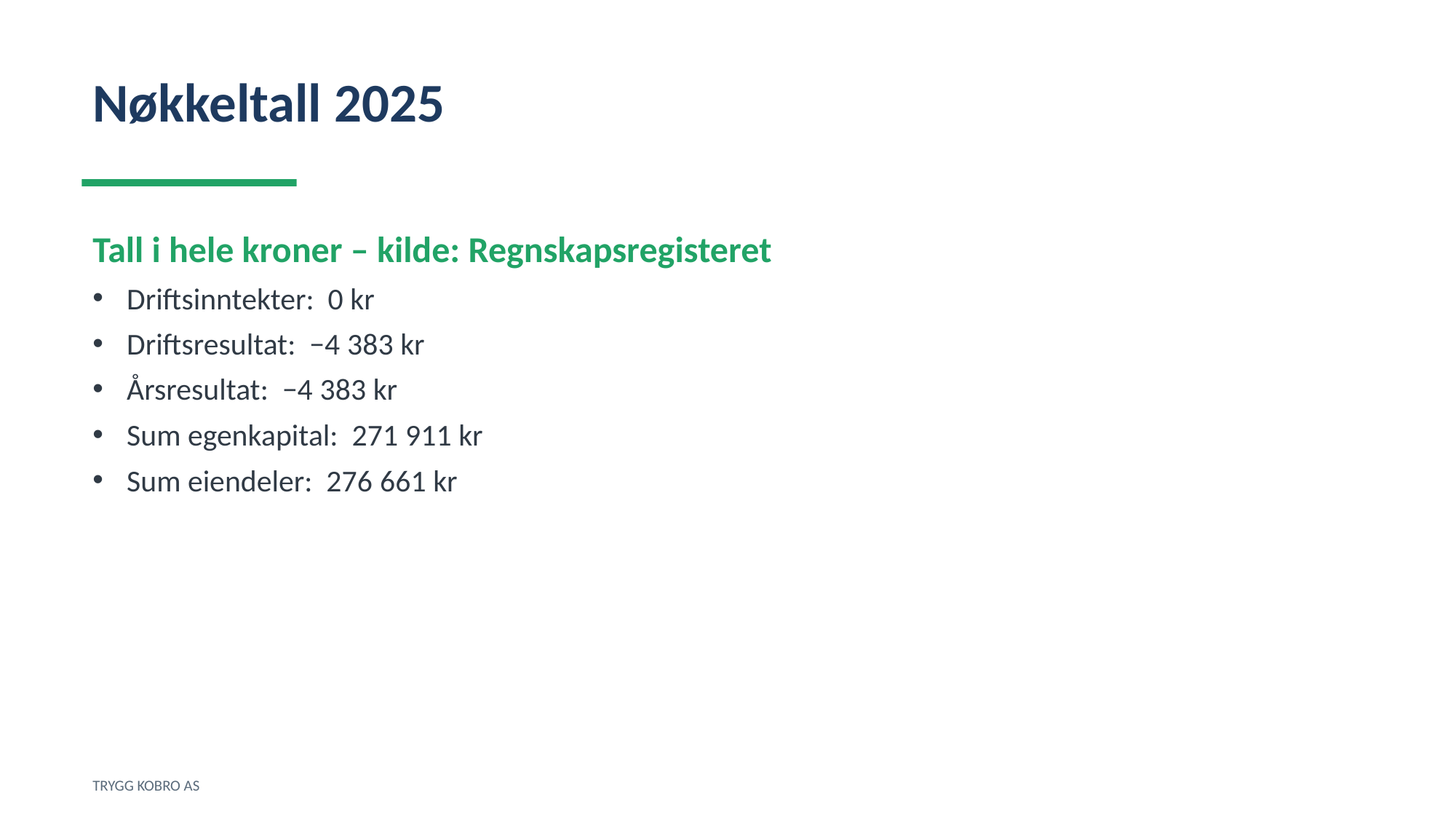

Nøkkeltall 2025

Tall i hele kroner – kilde: Regnskapsregisteret
Driftsinntekter:  0 kr
Driftsresultat:  −4 383 kr
Årsresultat:  −4 383 kr
Sum egenkapital:  271 911 kr
Sum eiendeler:  276 661 kr
TRYGG KOBRO AS